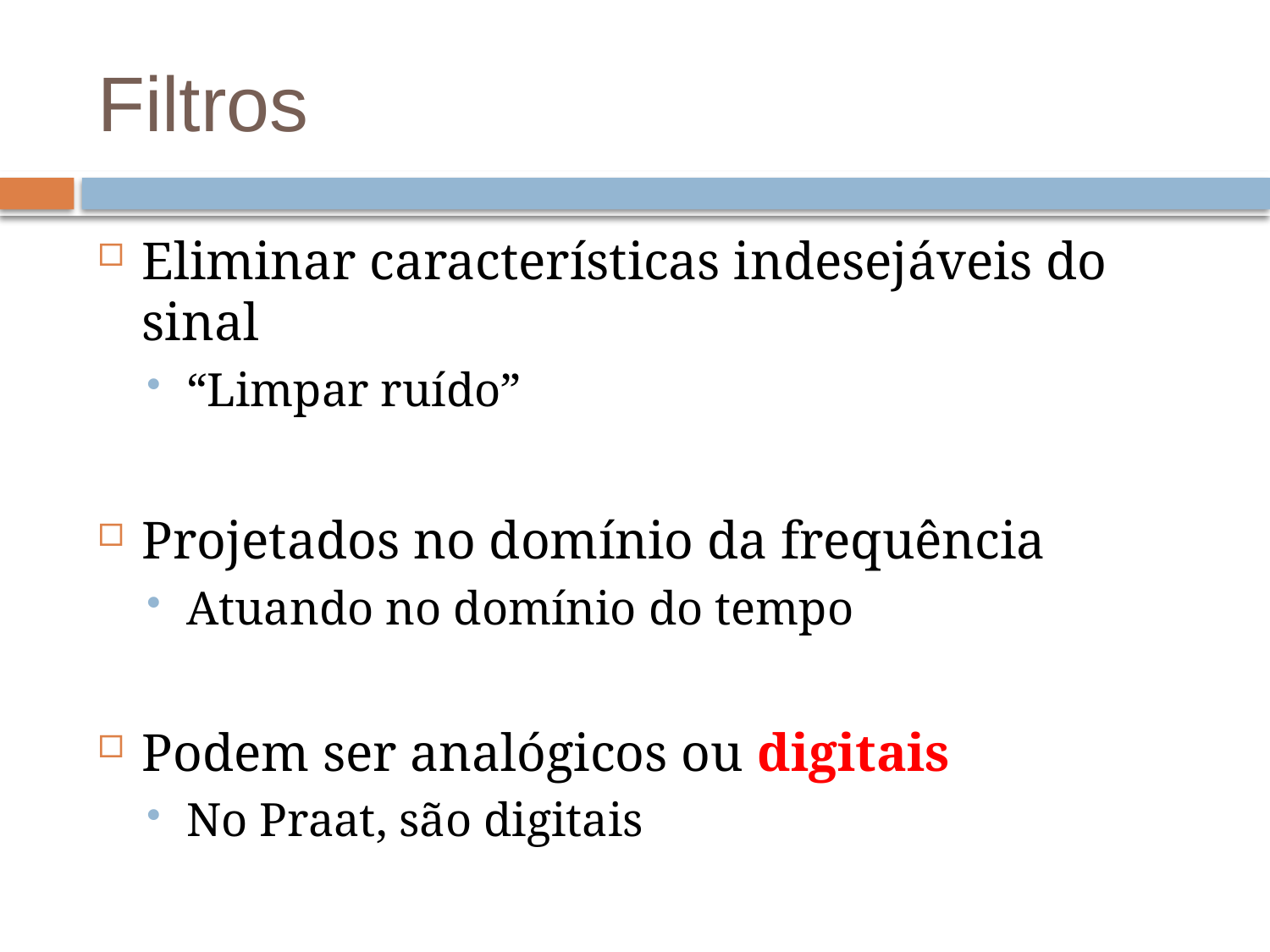

# Filtros
Eliminar características indesejáveis do sinal
“Limpar ruído”

Projetados no domínio da frequência
Atuando no domínio do tempo

Podem ser analógicos ou digitais
No Praat, são digitais